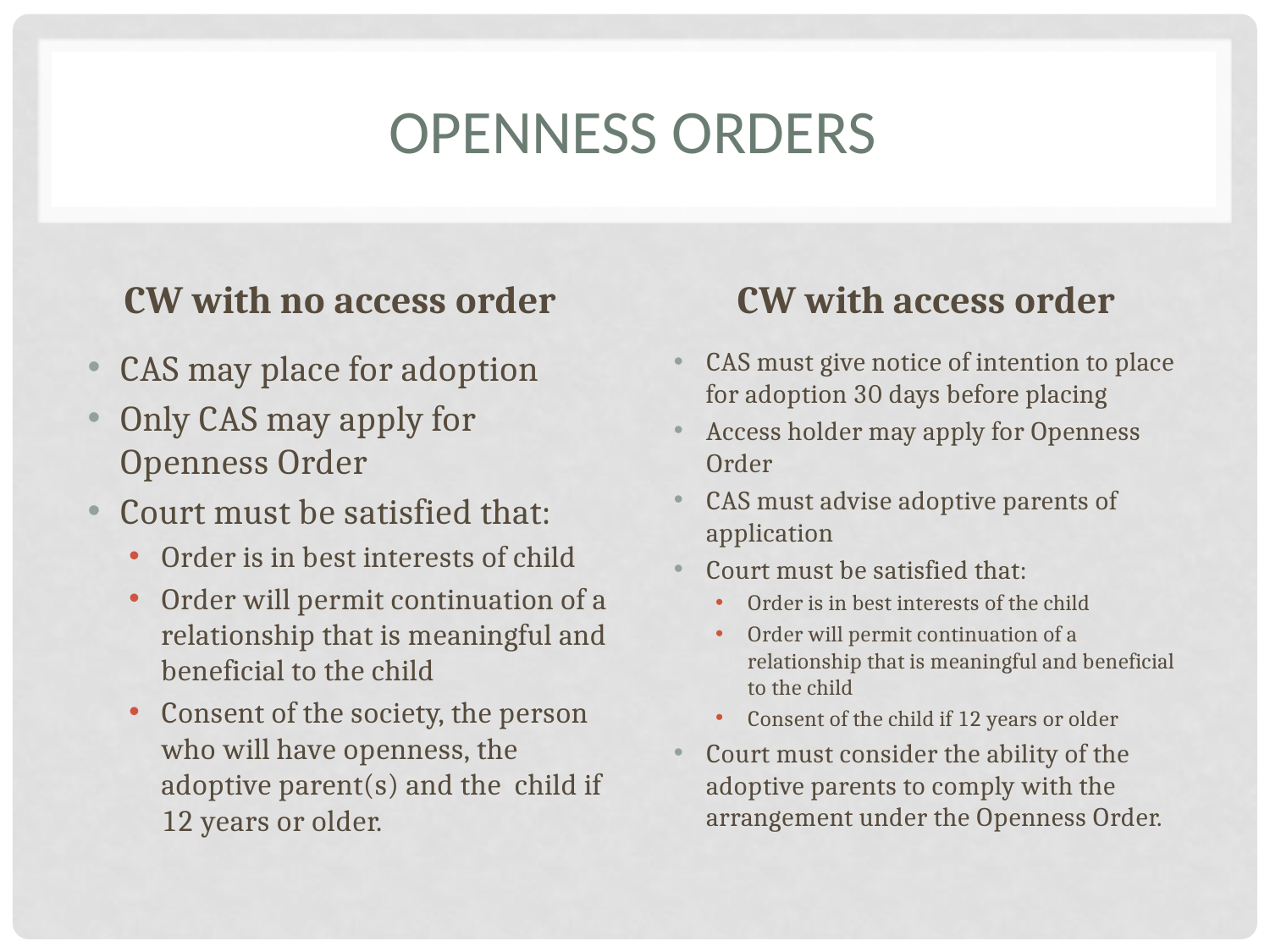

# Openness orders
CW with no access order
CW with access order
CAS may place for adoption
Only CAS may apply for Openness Order
Court must be satisfied that:
Order is in best interests of child
Order will permit continuation of a relationship that is meaningful and beneficial to the child
Consent of the society, the person who will have openness, the adoptive parent(s) and the  child if 12 years or older.

CAS must give notice of intention to place for adoption 30 days before placing
Access holder may apply for Openness Order
CAS must advise adoptive parents of application
Court must be satisfied that:
Order is in best interests of the child
Order will permit continuation of a relationship that is meaningful and beneficial to the child
Consent of the child if 12 years or older
Court must consider the ability of the adoptive parents to comply with the arrangement under the Openness Order.